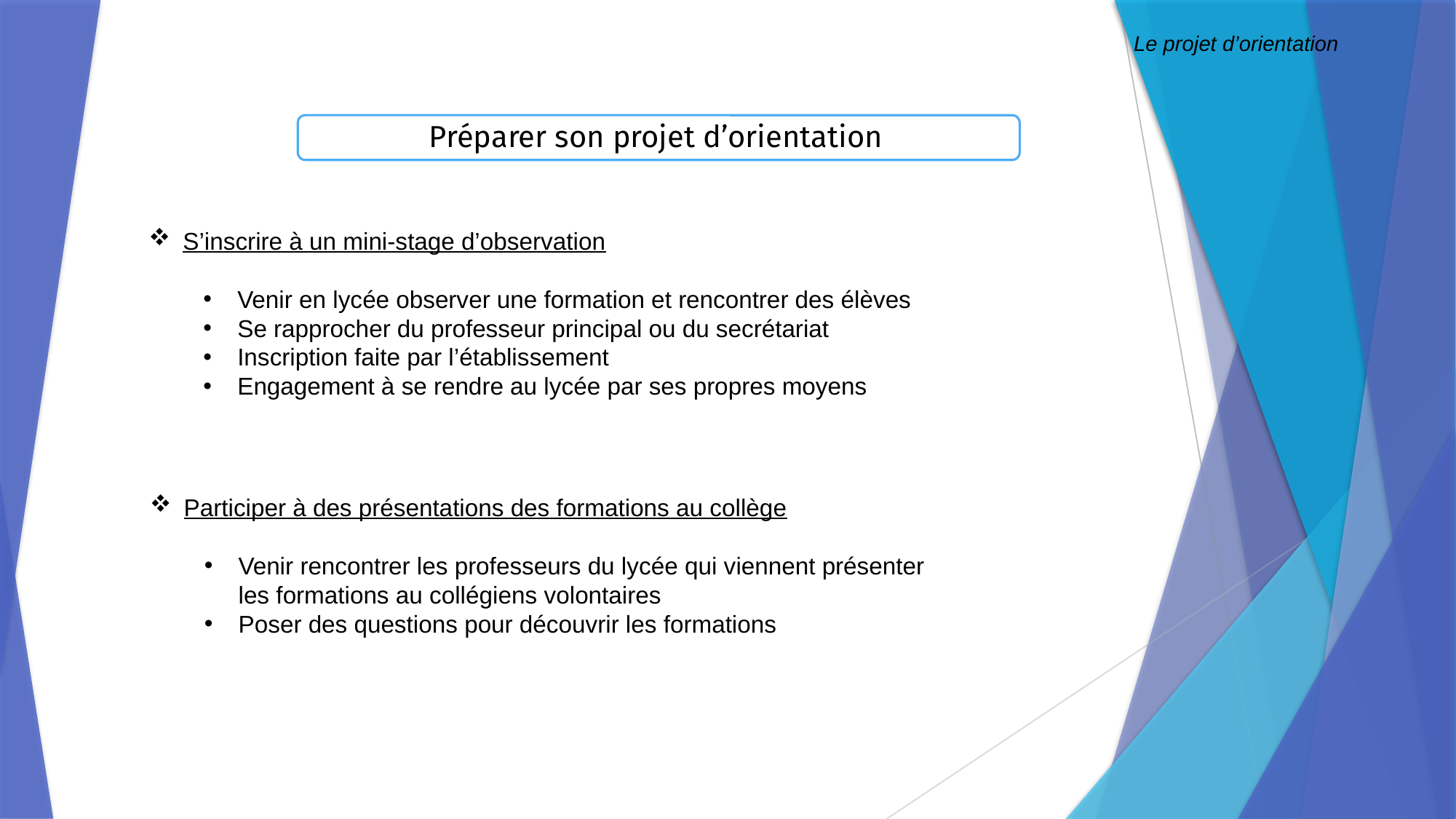

Le projet d’orientation
# Préparer son projet d’orientation

S’inscrire à un mini-stage d’observation

Venir en lycée observer une formation et rencontrer des élèves
Se rapprocher du professeur principal ou du secrétariat
Inscription faite par l’établissement
Engagement à se rendre au lycée par ses propres moyens
Participer à des présentations des formations au collège

Venir rencontrer les professeurs du lycée qui viennent présenter les formations au collégiens volontaires
Poser des questions pour découvrir les formations